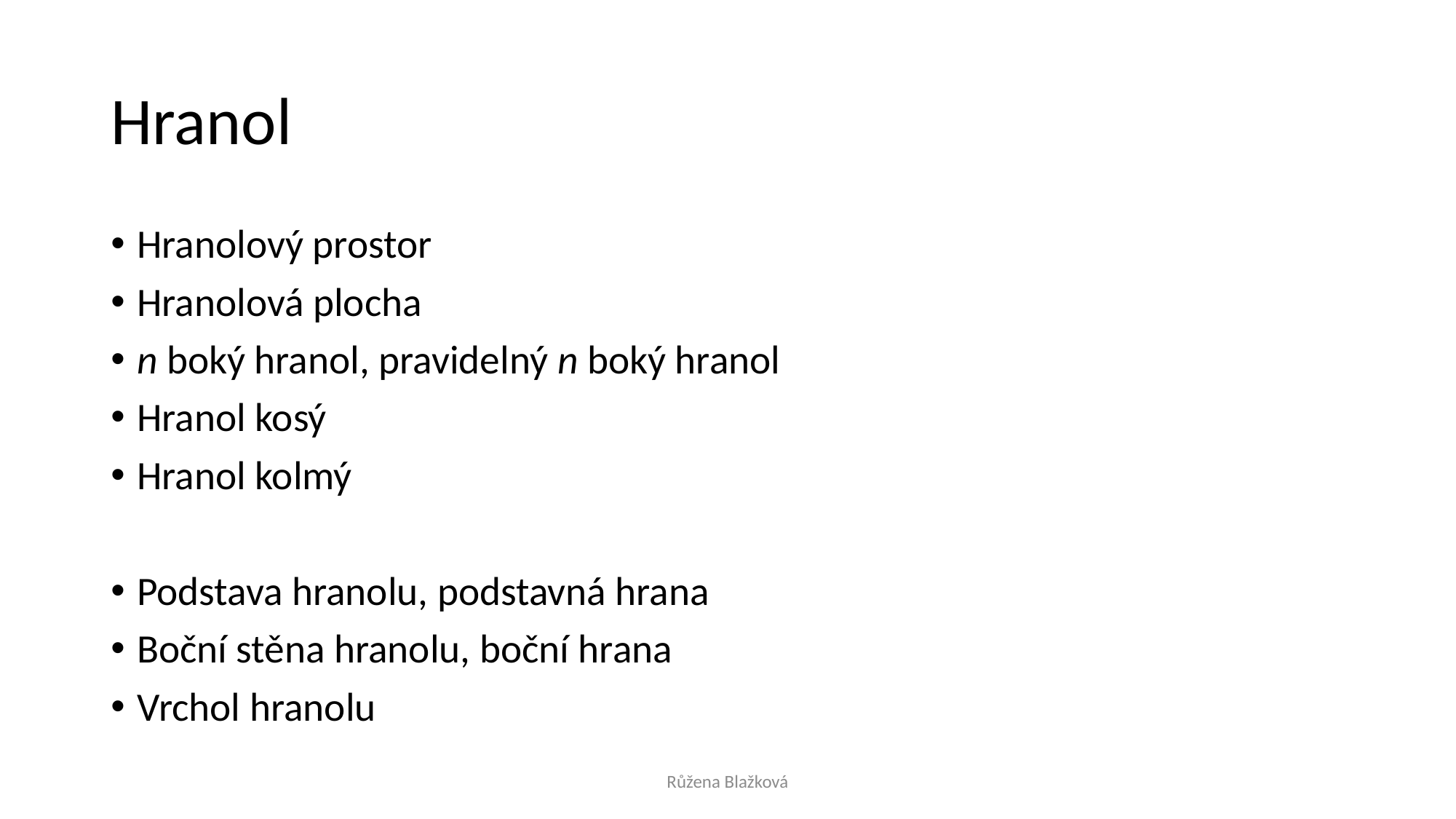

# Hranol
Hranolový prostor
Hranolová plocha
n boký hranol, pravidelný n boký hranol
Hranol kosý
Hranol kolmý

Podstava hranolu, podstavná hrana
Boční stěna hranolu, boční hrana
Vrchol hranolu

Růžena Blažková